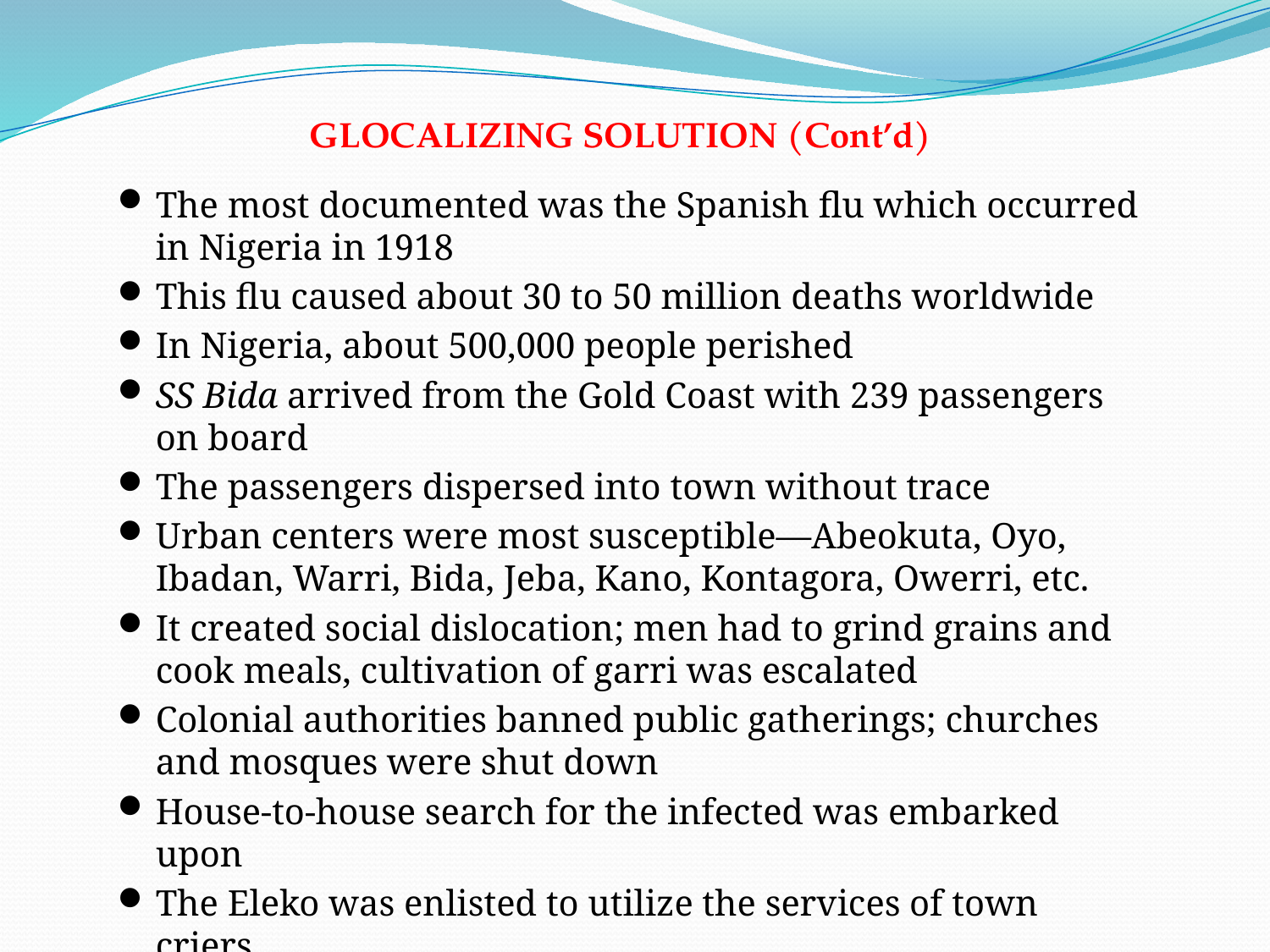

GLOCALIZING SOLUTION (Cont’d)
The most documented was the Spanish flu which occurred in Nigeria in 1918
This flu caused about 30 to 50 million deaths worldwide
In Nigeria, about 500,000 people perished
SS Bida arrived from the Gold Coast with 239 passengers on board
The passengers dispersed into town without trace
Urban centers were most susceptible—Abeokuta, Oyo, Ibadan, Warri, Bida, Jeba, Kano, Kontagora, Owerri, etc.
It created social dislocation; men had to grind grains and cook meals, cultivation of garri was escalated
Colonial authorities banned public gatherings; churches and mosques were shut down
House-to-house search for the infected was embarked upon
The Eleko was enlisted to utilize the services of town criers